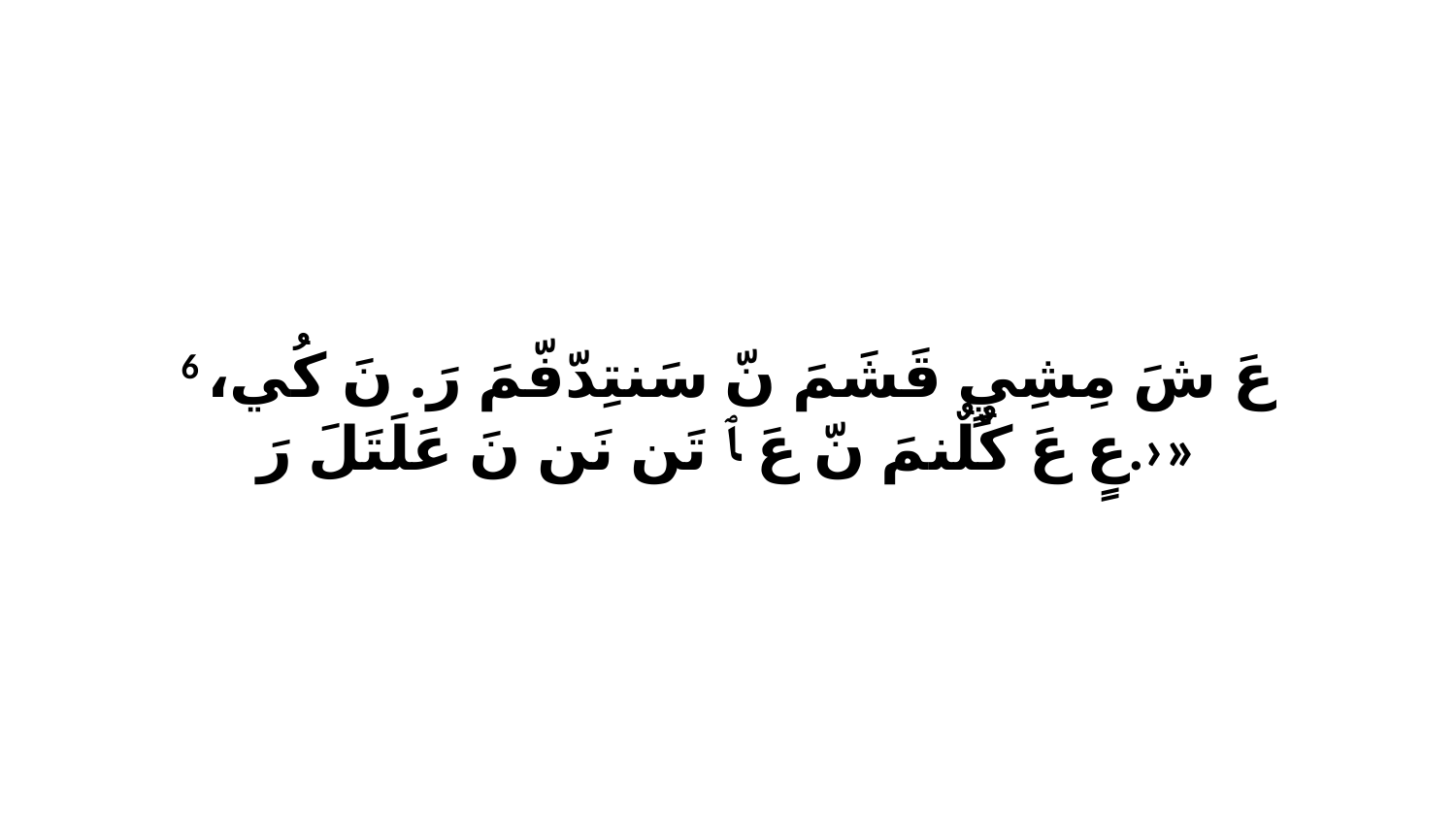

6 عَ شَ مِشِيٍ قَشَمَ نّ سَنتِدّفّمَ رَ. نَ كُي، عٍ عَ كٌلٌنمَ نّ عَ ﭑ تَن نَن نَ عَلَتَلَ رَ.›»